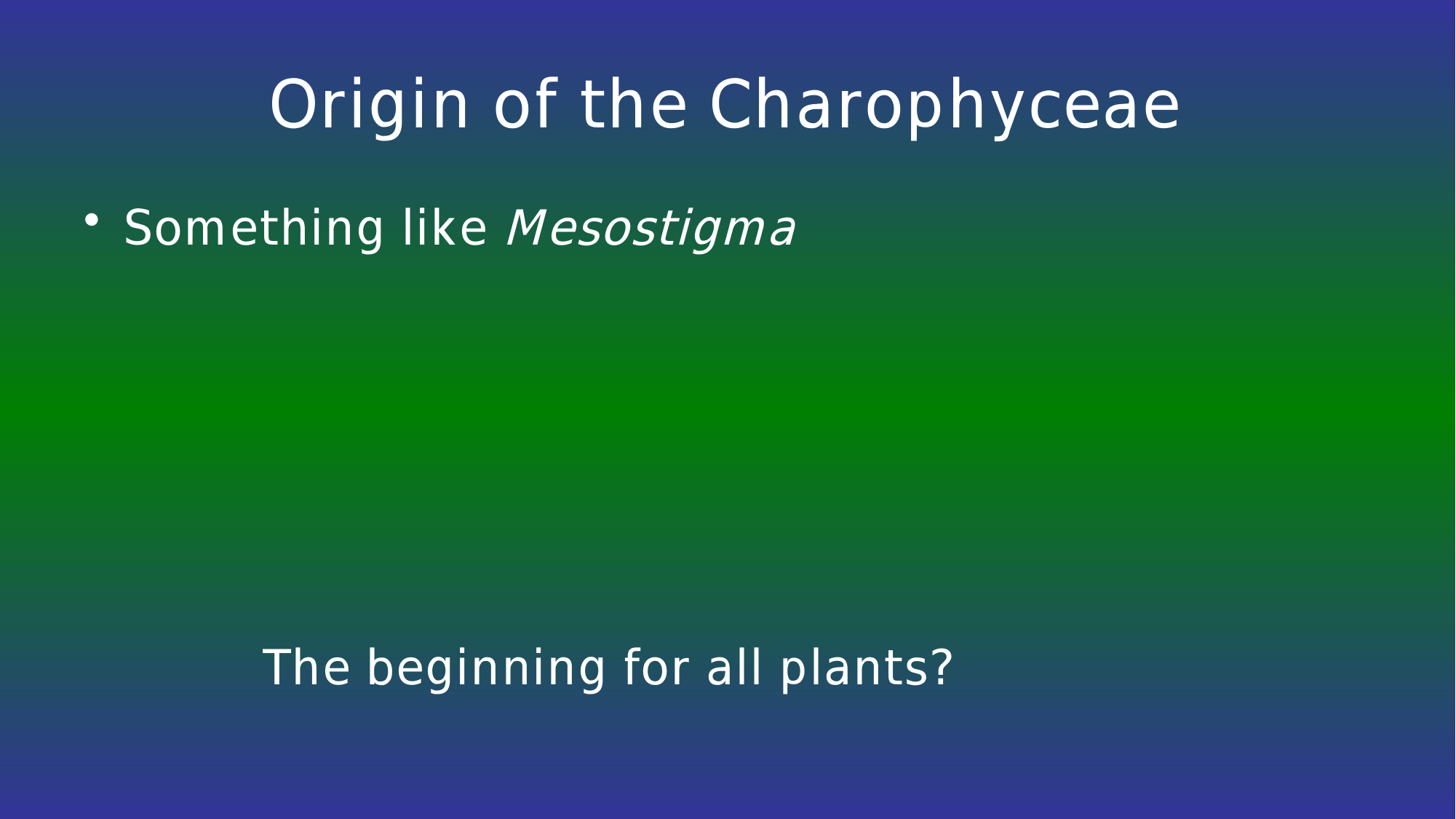

# Origin of the Charophyceae
Something like Mesostigma
The beginning for all plants?